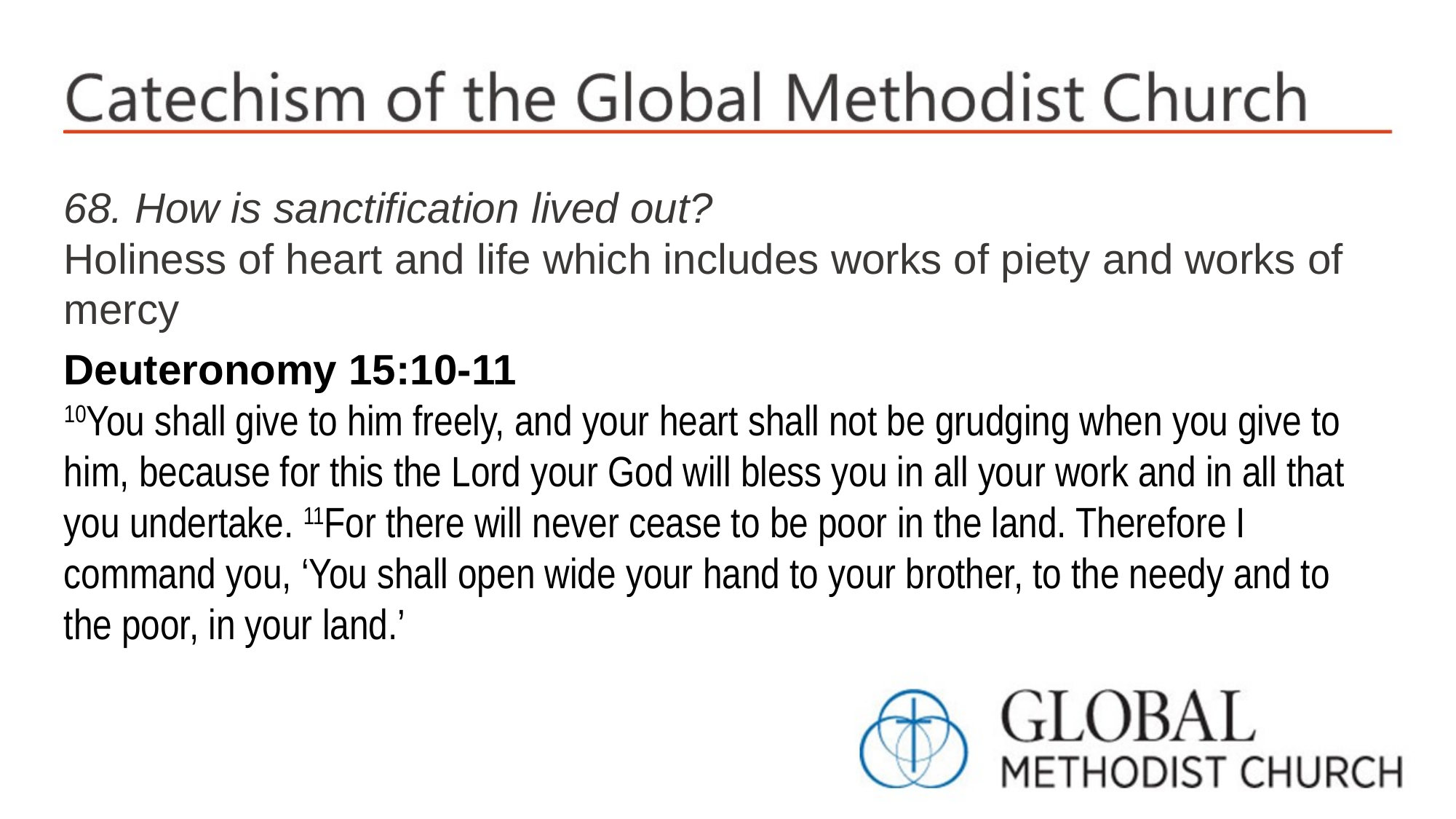

68. How is sanctification lived out?
Holiness of heart and life which includes works of piety and works of mercy
Deuteronomy 15:10-11
10You shall give to him freely, and your heart shall not be grudging when you give to him, because for this the Lord your God will bless you in all your work and in all that you undertake. 11For there will never cease to be poor in the land. Therefore I command you, ‘You shall open wide your hand to your brother, to the needy and to the poor, in your land.’